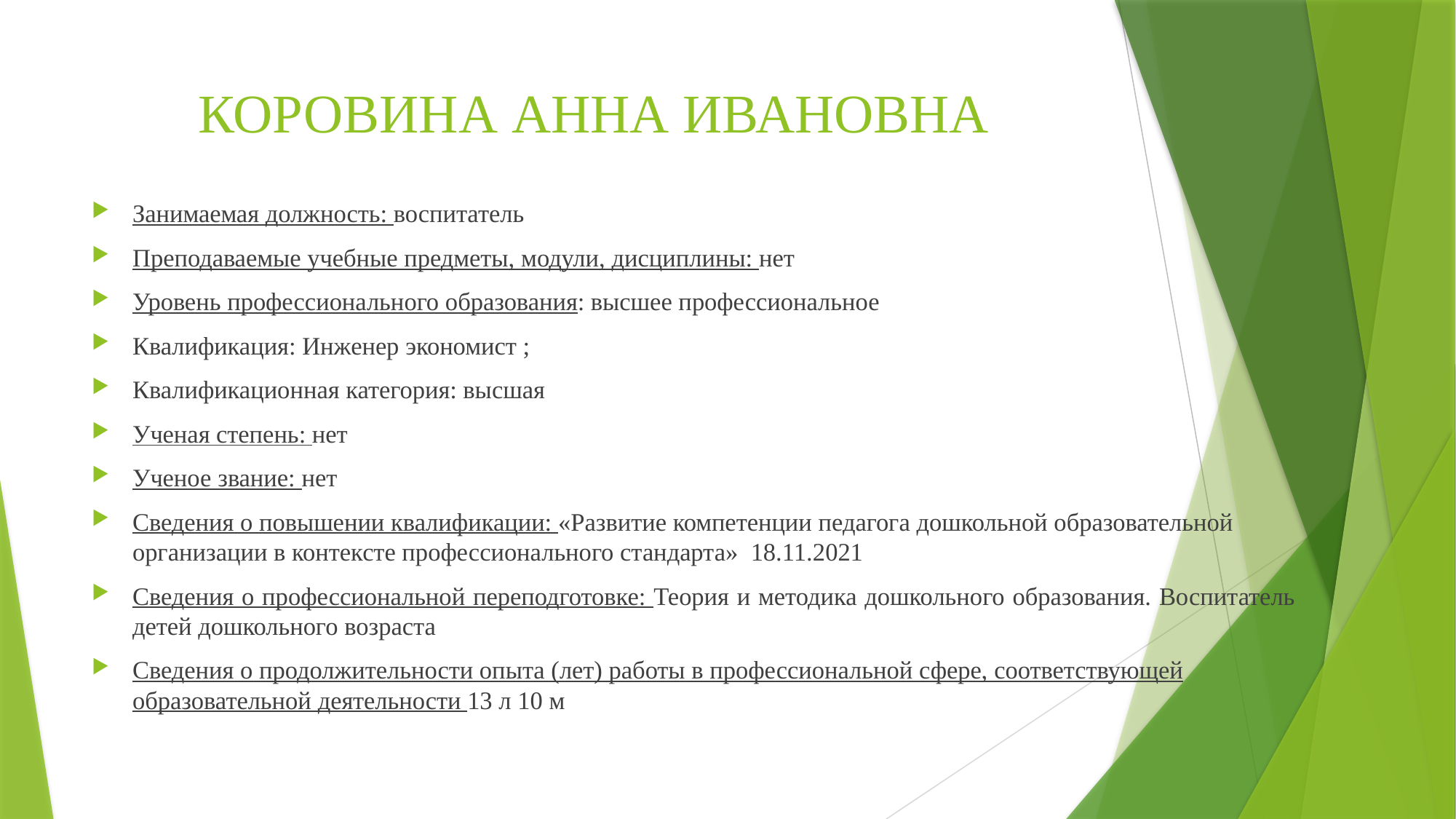

# КОРОВИНА АННА ИВАНОВНА
Занимаемая должность: воспитатель
Преподаваемые учебные предметы, модули, дисциплины: нет
Уровень профессионального образования: высшее профессиональное
Квалификация: Инженер экономист ;
Квалификационная категория: высшая
Ученая степень: нет
Ученое звание: нет
Сведения о повышении квалификации: «Развитие компетенции педагога дошкольной образовательной организации в контексте профессионального стандарта»  18.11.2021
Сведения о профессиональной переподготовке: Теория и методика дошкольного образования. Воспитатель детей дошкольного возраста
Сведения о продолжительности опыта (лет) работы в профессиональной сфере, соответствующей образовательной деятельности 13 л 10 м